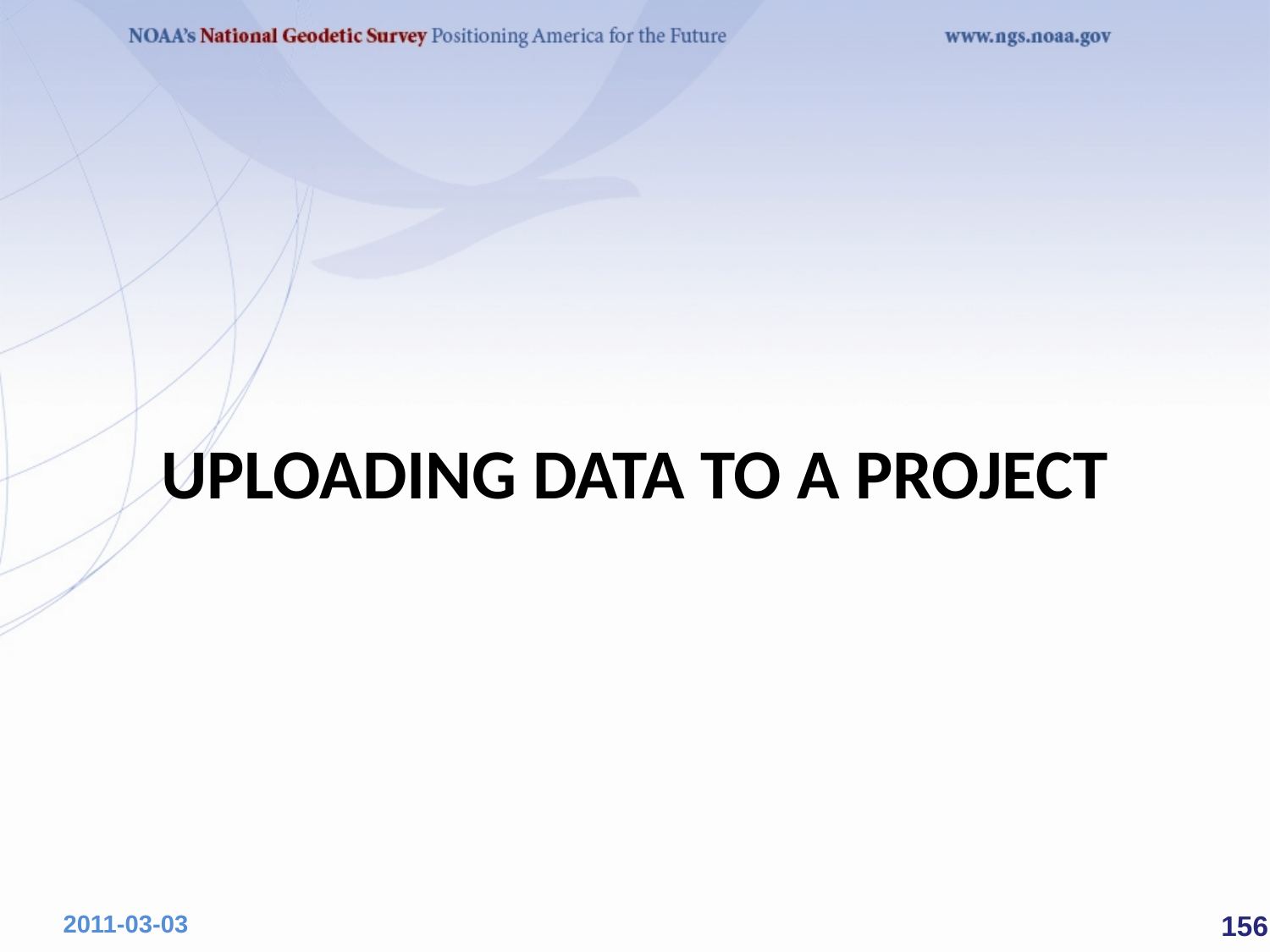

# Uploading Data to a project

 156

2011-03-03